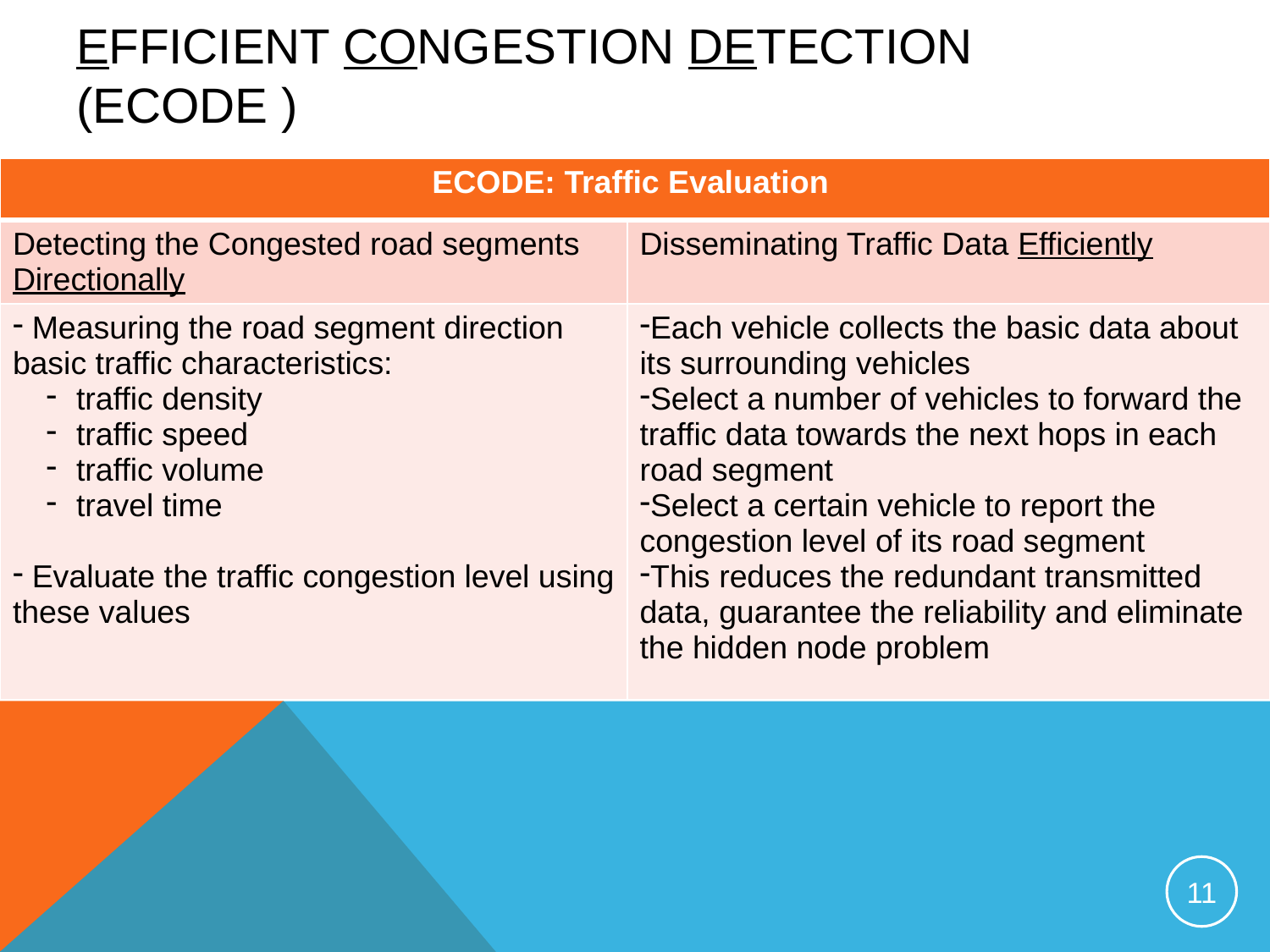

# Efficient COngestion Detection (ECODE )
| ECODE: Traffic Evaluation |  |
| --- | --- |
| Detecting the Congested road segments Directionally | Disseminating Traffic Data Efficiently |
| Measuring the road segment direction basic traffic characteristics: traffic density traffic speed traffic volume travel time Evaluate the traffic congestion level using these values | Each vehicle collects the basic data about its surrounding vehicles Select a number of vehicles to forward the traffic data towards the next hops in each road segment Select a certain vehicle to report the congestion level of its road segment This reduces the redundant transmitted data, guarantee the reliability and eliminate the hidden node problem |
11